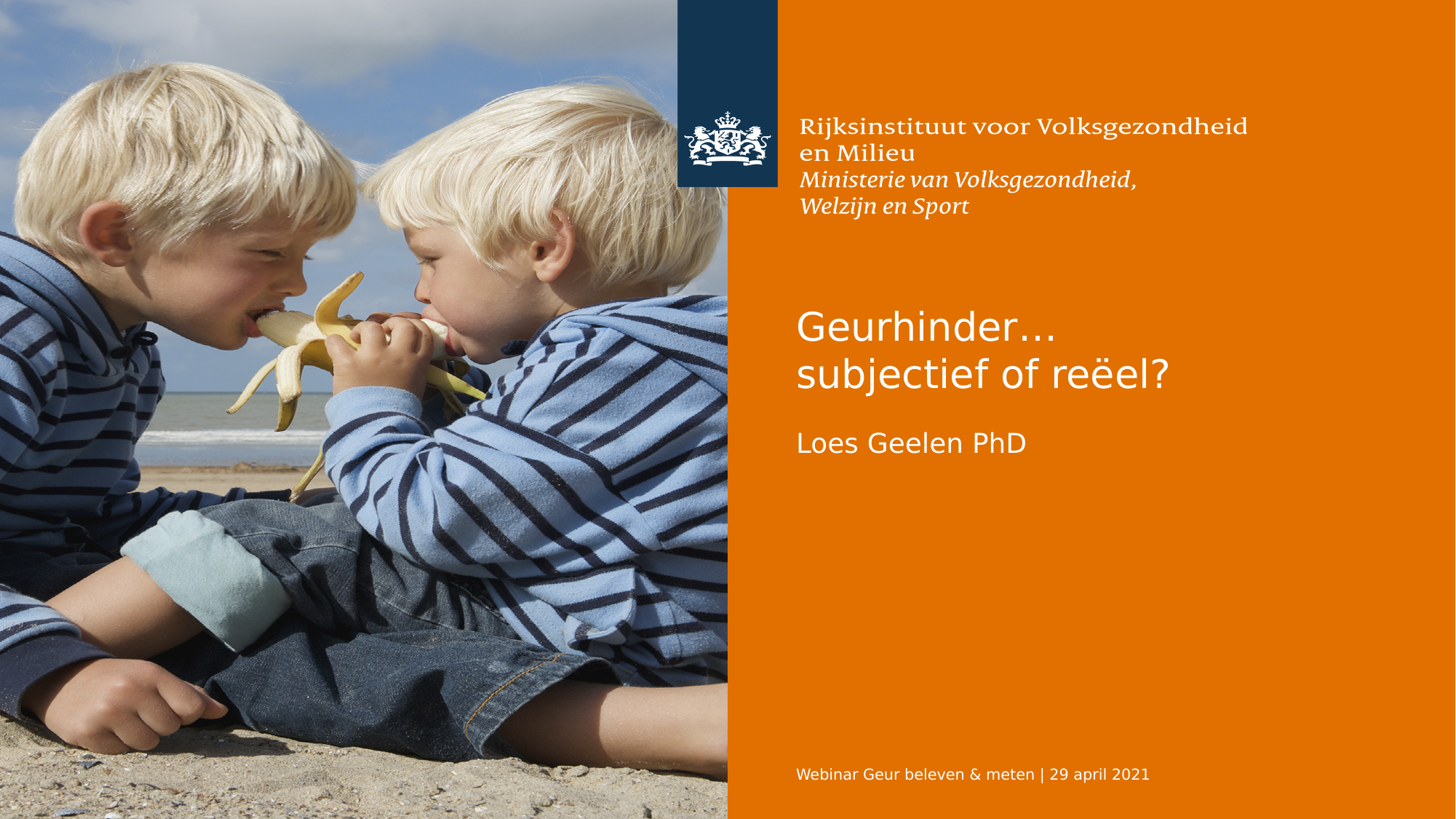

# Geurhinder… subjectief of reëel?
Loes Geelen PhD
Webinar Geur beleven & meten | 29 april 2021